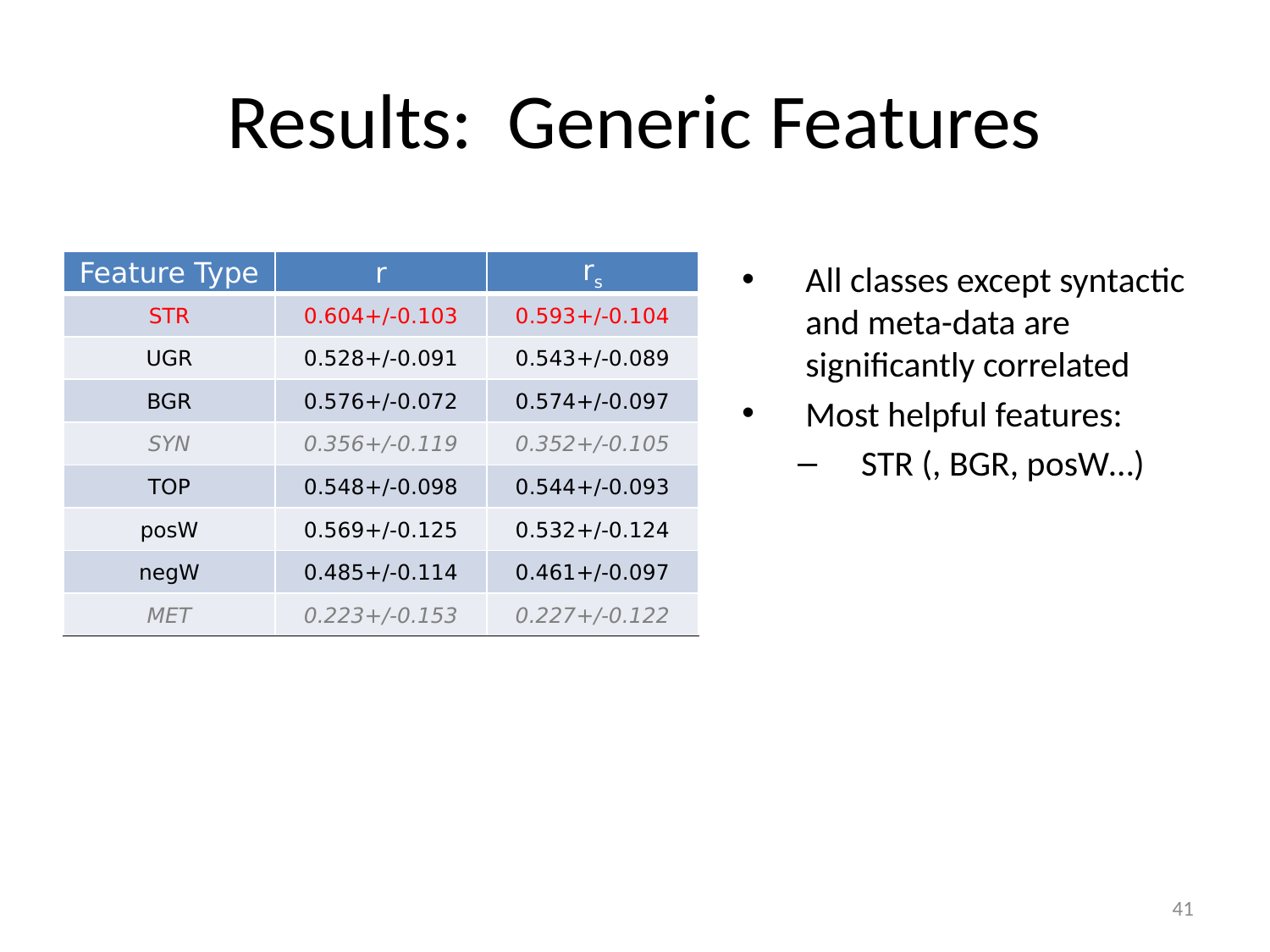

# Results:  Generic Features
| Feature Type | r | rs |
| --- | --- | --- |
| STR | 0.604+/-0.103 | 0.593+/-0.104 |
| UGR | 0.528+/-0.091 | 0.543+/-0.089 |
| BGR | 0.576+/-0.072 | 0.574+/-0.097 |
| SYN | 0.356+/-0.119 | 0.352+/-0.105 |
| TOP | 0.548+/-0.098 | 0.544+/-0.093 |
| posW | 0.569+/-0.125 | 0.532+/-0.124 |
| negW | 0.485+/-0.114 | 0.461+/-0.097 |
| MET | 0.223+/-0.153 | 0.227+/-0.122 |
All classes except syntactic and meta-data are significantly correlated
Most helpful features:
STR (, BGR, posW…)
Best feature combination: STR+UGR+MET
          , which means helpfulness ranking is not easier to predict compared to helpfulness rating (suing SVM regressison).

41